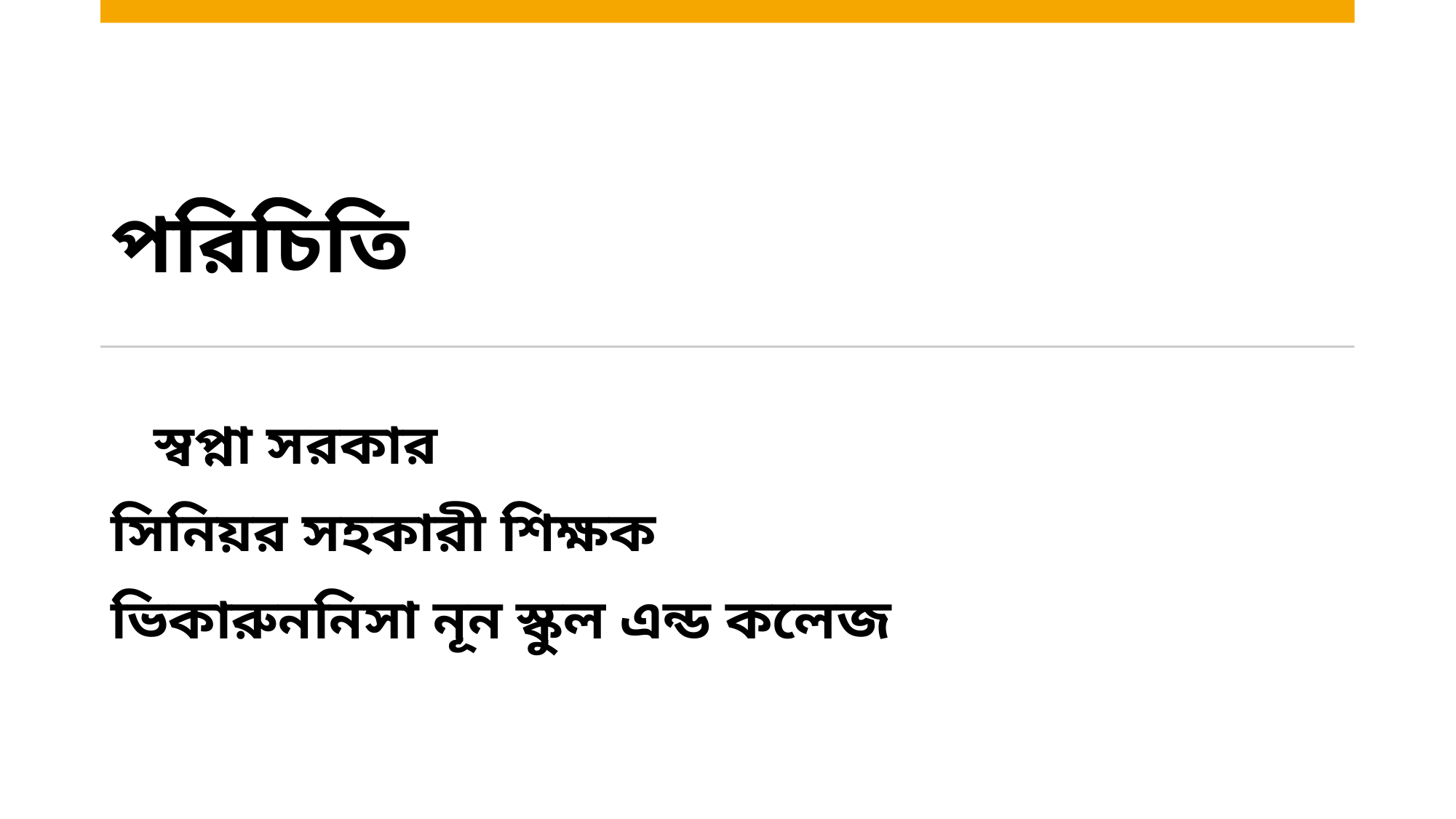

# পরিচিতি

   স্বপ্না সরকার
সিনিয়র সহকারী শিক্ষক
ভিকারুননিসা নূন স্কুল এন্ড কলেজ